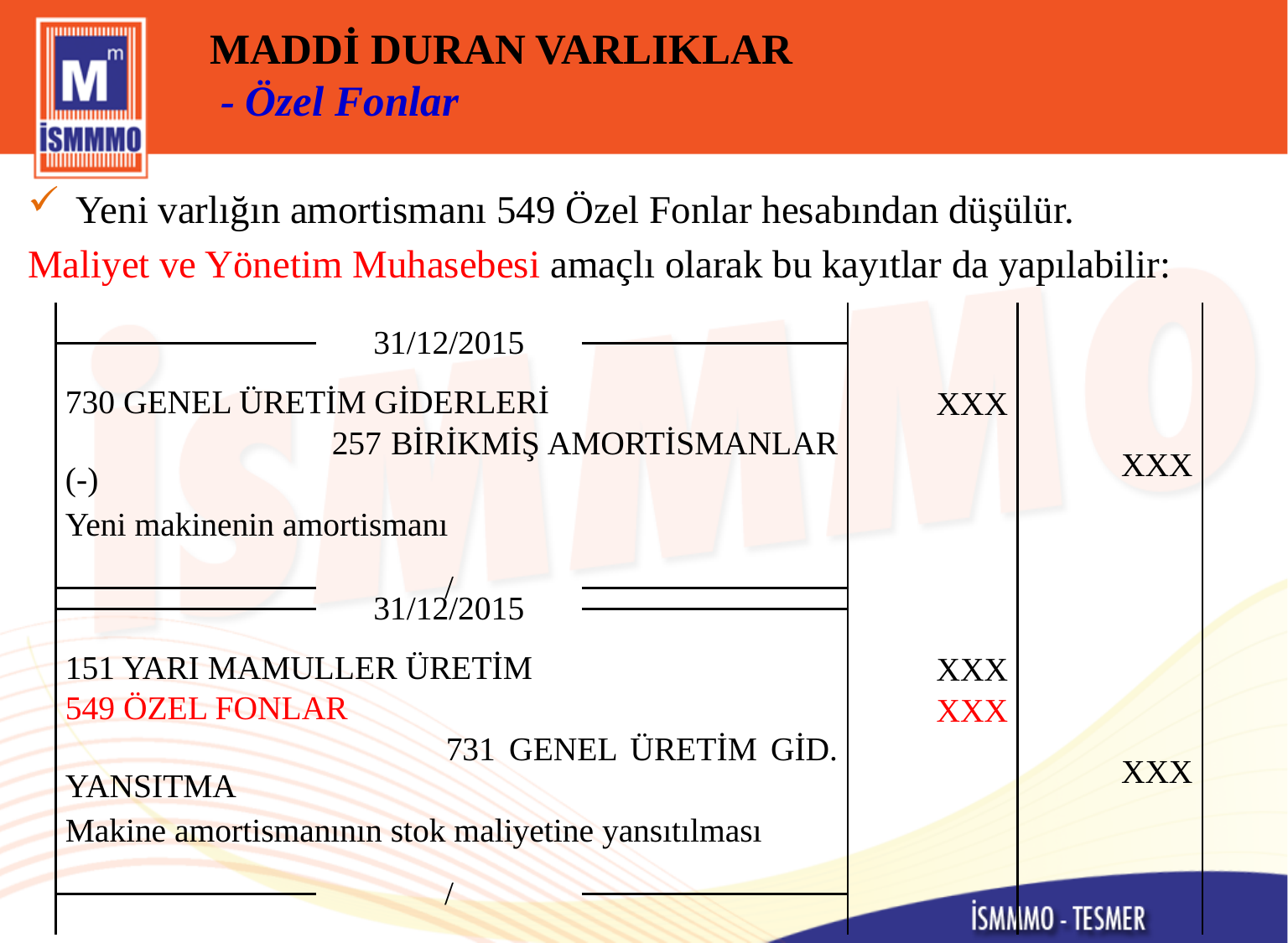

MADDİ DURAN VARLIKLAR
 - Özel Fonlar
Yeni varlığın amortismanı 549 Özel Fonlar hesabından düşülür.
Maliyet ve Yönetim Muhasebesi amaçlı olarak bu kayıtlar da yapılabilir:
|  |  |  | 31/12/2015 |  |  |  |  |  |  |  |
| --- | --- | --- | --- | --- | --- | --- | --- | --- | --- | --- |
|  |  |  |  |  |  |  |  |  |  |  |
| 730 GENEL ÜRETİM GİDERLERİ |  |  |  |  |  |  |  |  | XXX |  |
| 257 BİRİKMİŞ AMORTİSMANLAR (-) |  |  |  |  |  |  |  |  |  | XXX |
| Yeni makinenin amortismanı |  |  |  |  |  |  |  |  |  |  |
|  |  |  |  | / |  |  |  |  |  |  |
|  |  |  |  |  |  |  |  |  |  |  |
|  |  |  | 31/12/2015 |  |  |  |  |  |  |  |
| --- | --- | --- | --- | --- | --- | --- | --- | --- | --- | --- |
|  |  |  |  |  |  |  |  |  |  |  |
| 151 YARI MAMULLER ÜRETİM |  |  |  |  |  |  |  |  | XXX |  |
| 549 ÖZEL FONLAR |  |  |  |  |  |  |  |  | XXX |  |
| 731 GENEL ÜRETİM GİD. YANSITMA |  |  |  |  |  |  |  |  |  | XXX |
| Makine amortismanının stok maliyetine yansıtılması |  |  |  |  |  |  |  |  |  |  |
|  |  |  |  | / |  |  |  |  |  |  |
|  |  |  |  |  |  |  |  |  |  |  |